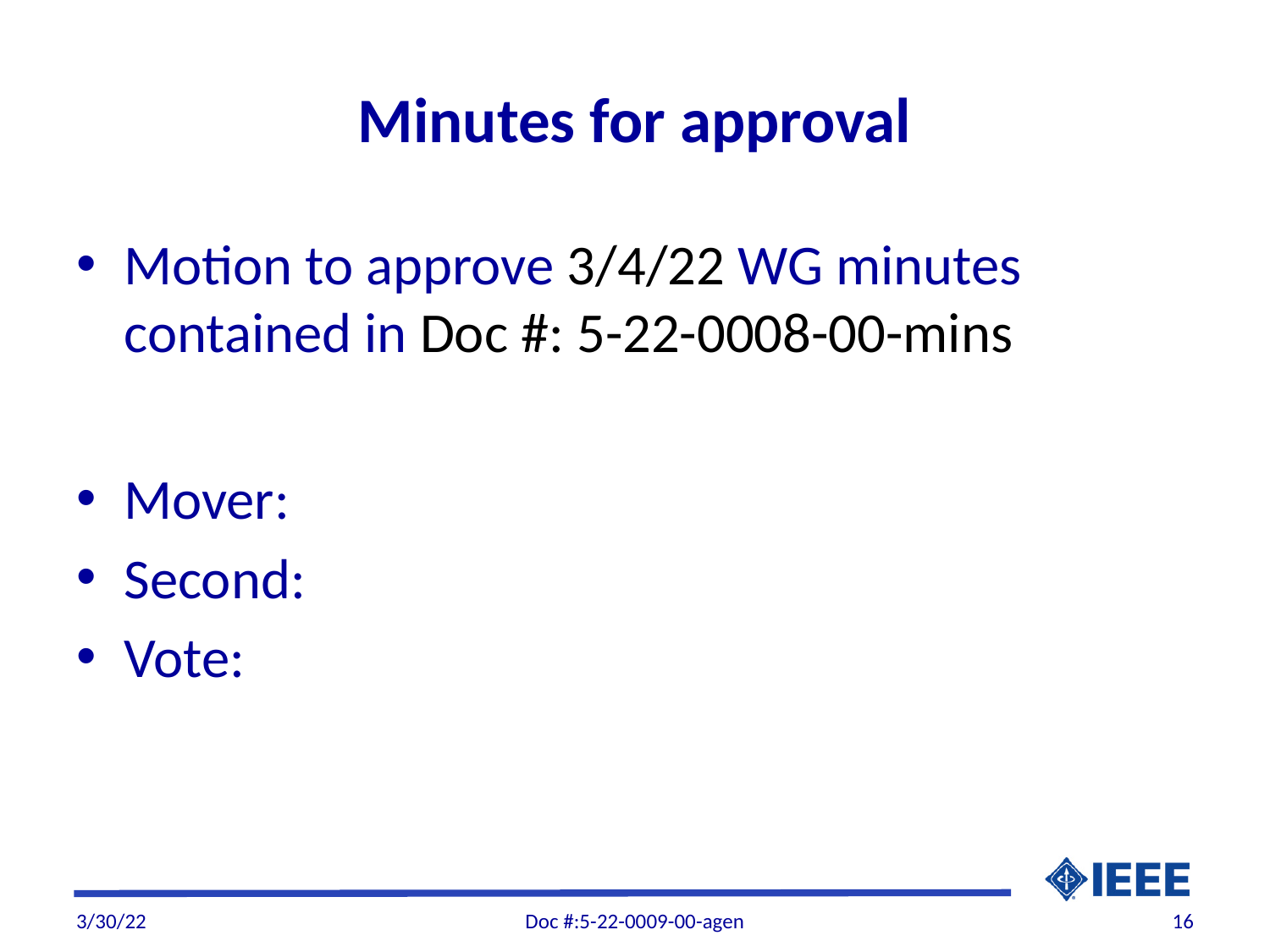

# Minutes for approval
Motion to approve 3/4/22 WG minutes contained in Doc #: 5-22-0008-00-mins

Mover:
Second:
Vote:

3/30/22
Doc #:5-22-0009-00-agen
16